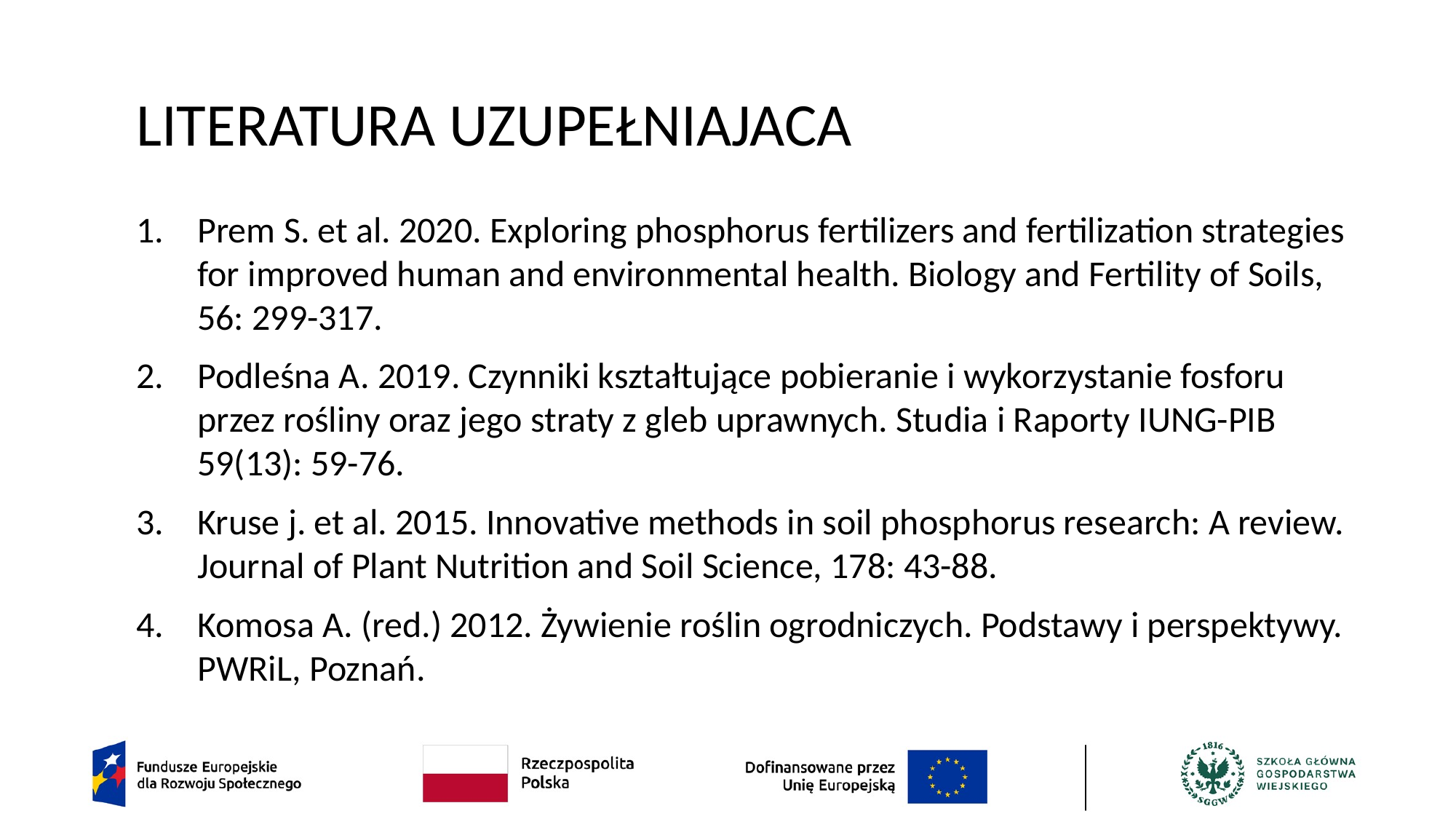

# LITERATURA UZUPEŁNIAJACA
Prem S. et al. 2020. Exploring phosphorus fertilizers and fertilization strategies for improved human and environmental health. Biology and Fertility of Soils, 56: 299-317.
Podleśna A. 2019. Czynniki kształtujące pobieranie i wykorzystanie fosforu przez rośliny oraz jego straty z gleb uprawnych. Studia i Raporty IUNG-PIB 59(13): 59-76.
Kruse j. et al. 2015. Innovative methods in soil phosphorus research: A review.  Journal of Plant Nutrition and Soil Science, 178: 43-88.
Komosa A. (red.) 2012. Żywienie roślin ogrodniczych. Podstawy i perspektywy. PWRiL, Poznań.